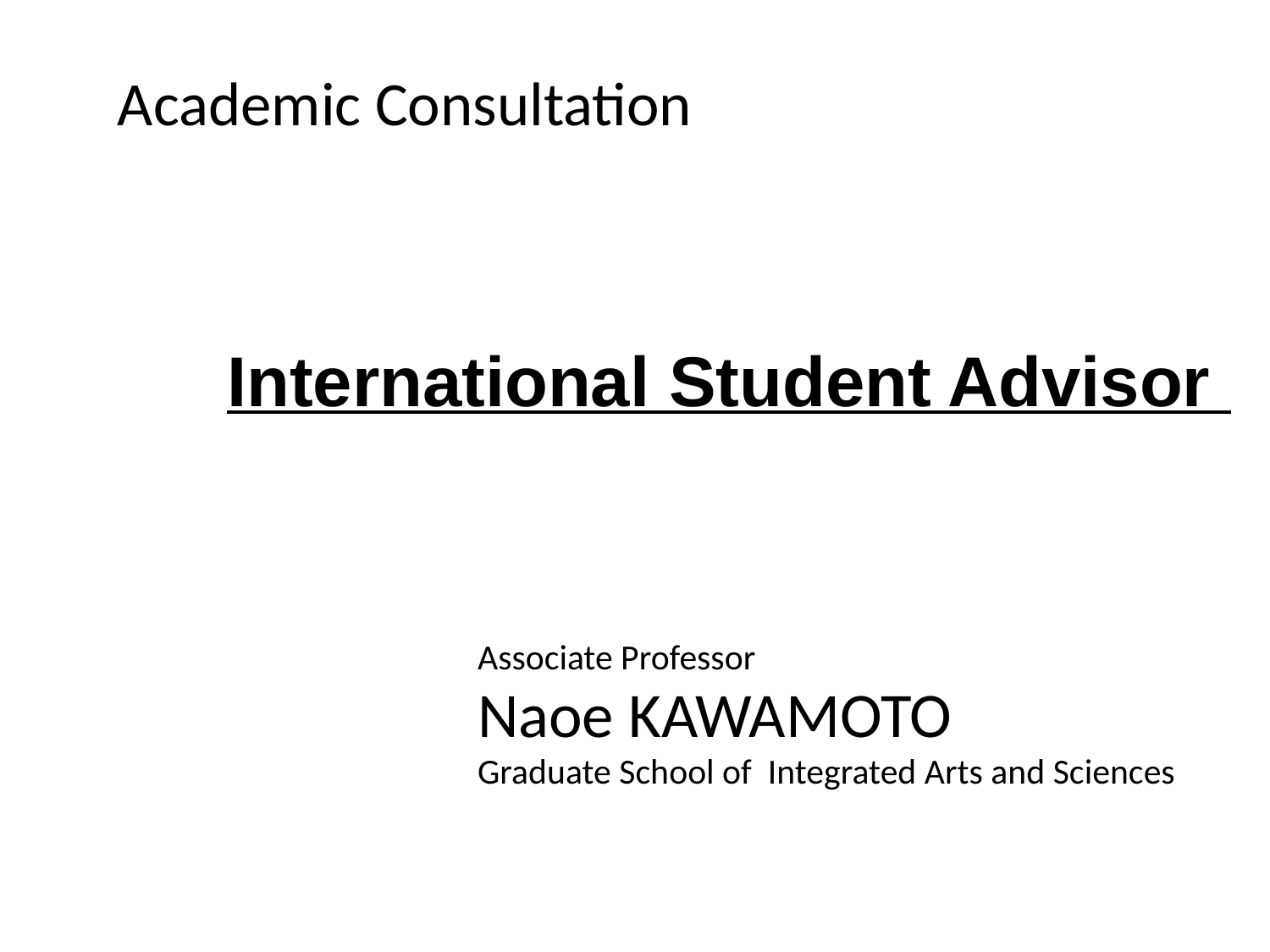

Academic Consultation
　　International Student Advisor

Associate Professor
Naoe KAWAMOTO
Graduate School of  Integrated Arts and Sciences